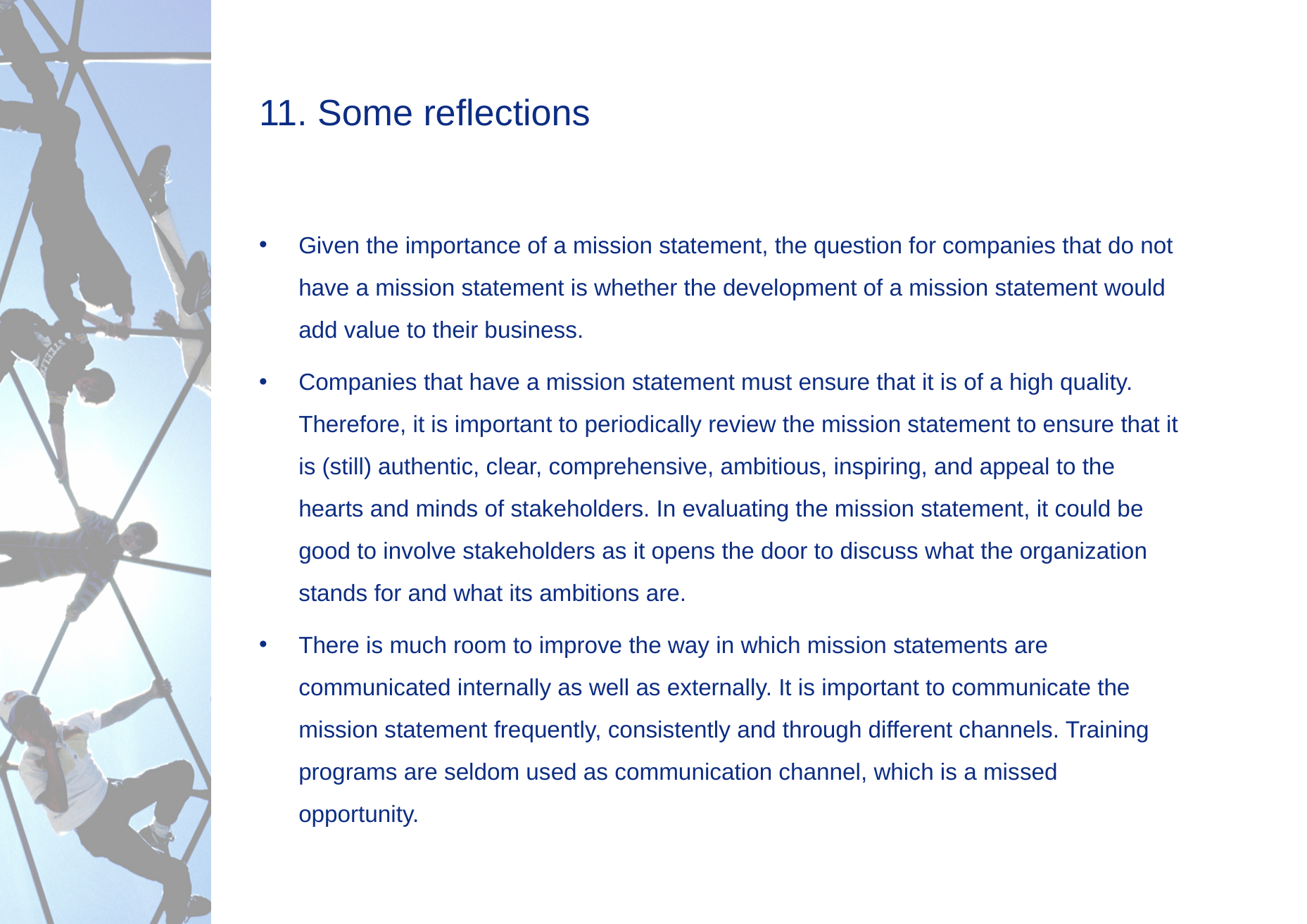

# 11. Some reflections
Given the importance of a mission statement, the question for companies that do not have a mission statement is whether the development of a mission statement would add value to their business.
Companies that have a mission statement must ensure that it is of a high quality. Therefore, it is important to periodically review the mission statement to ensure that it is (still) authentic, clear, comprehensive, ambitious, inspiring, and appeal to the hearts and minds of stakeholders. In evaluating the mission statement, it could be good to involve stakeholders as it opens the door to discuss what the organization stands for and what its ambitions are.
There is much room to improve the way in which mission statements are communicated internally as well as externally. It is important to communicate the mission statement frequently, consistently and through different channels. Training programs are seldom used as communication channel, which is a missed opportunity.